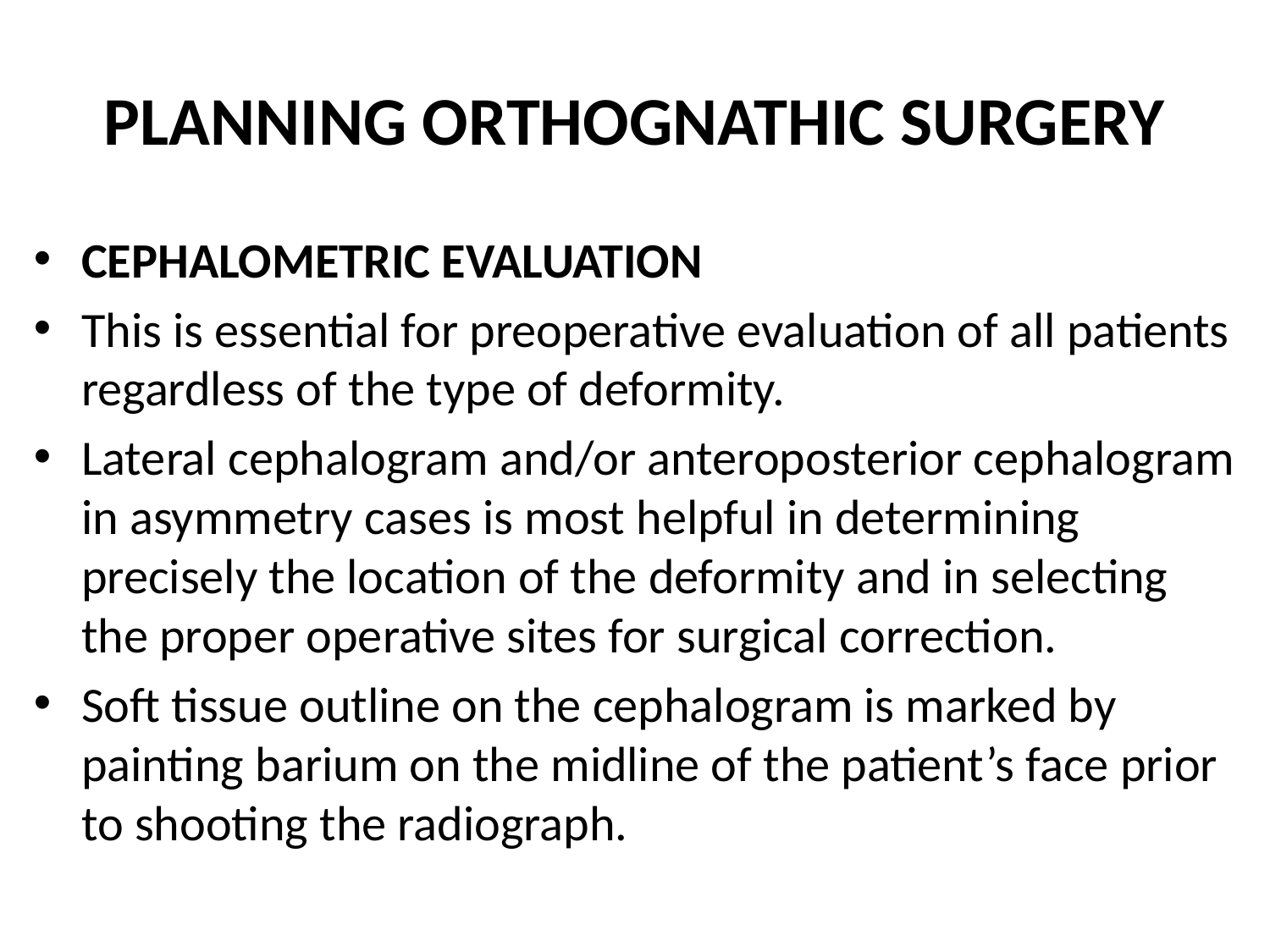

# PLANNING ORTHOGNATHIC SURGERY
CEPHALOMETRIC EVALUATION
This is essential for preoperative evaluation of all patients regardless of the type of deformity.
Lateral cephalogram and/or anteroposterior cephalogram in asymmetry cases is most helpful in determining precisely the location of the deformity and in selecting the proper operative sites for surgical correction.
Soft tissue outline on the cephalogram is marked by painting barium on the midline of the patient’s face prior to shooting the radiograph.